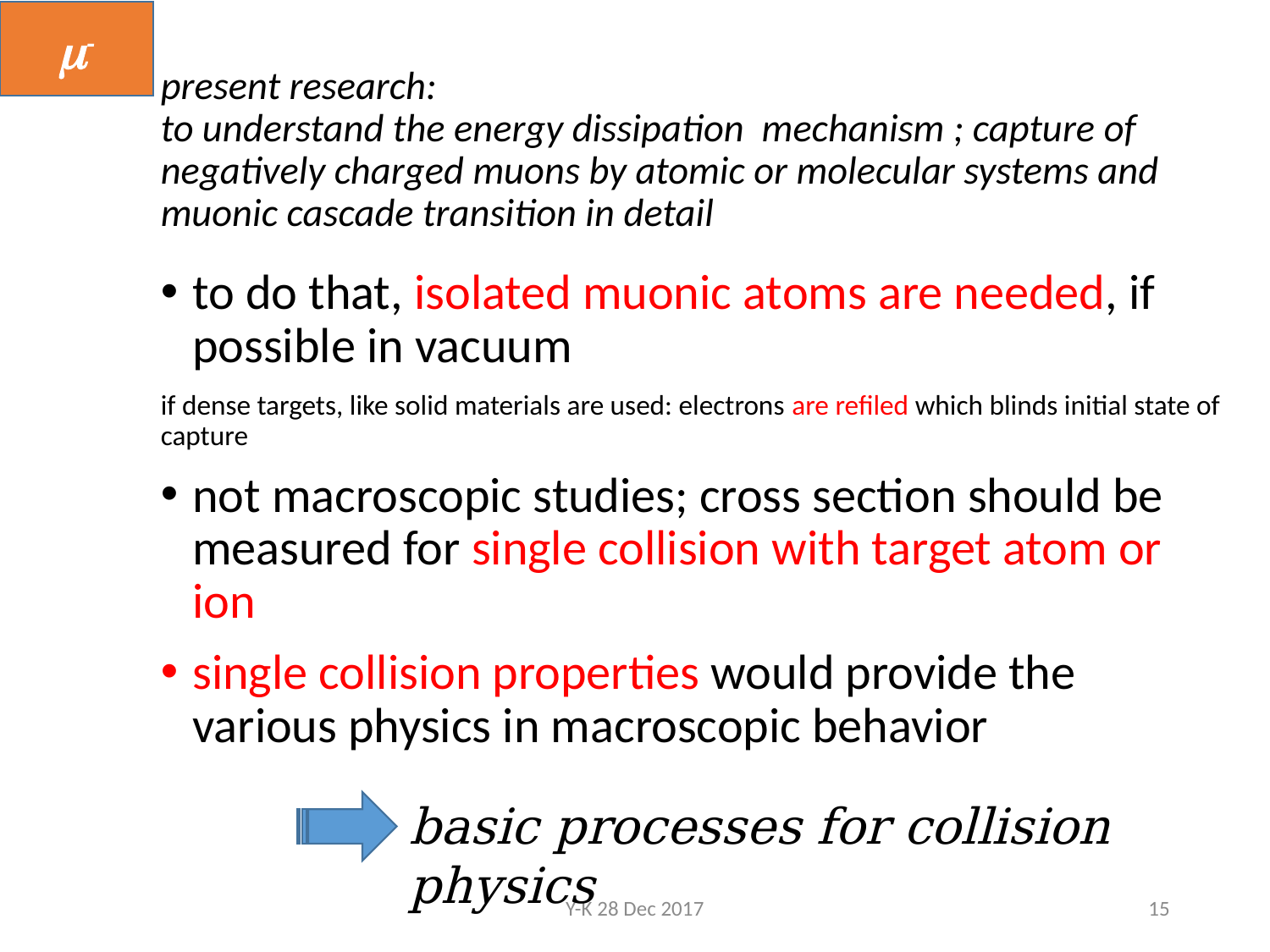

μ-
# present research: to understand the energy dissipation  mechanism ; capture of negatively charged muons by atomic or molecular systems and muonic cascade transition in detail
to do that, isolated muonic atoms are needed, if possible in vacuum
if dense targets, like solid materials are used: electrons are refiled which blinds initial state of capture
not macroscopic studies; cross section should be measured for single collision with target atom or ion
single collision properties would provide the various physics in macroscopic behavior
basic processes for collision physics

Y-K 28 Dec 2017
15